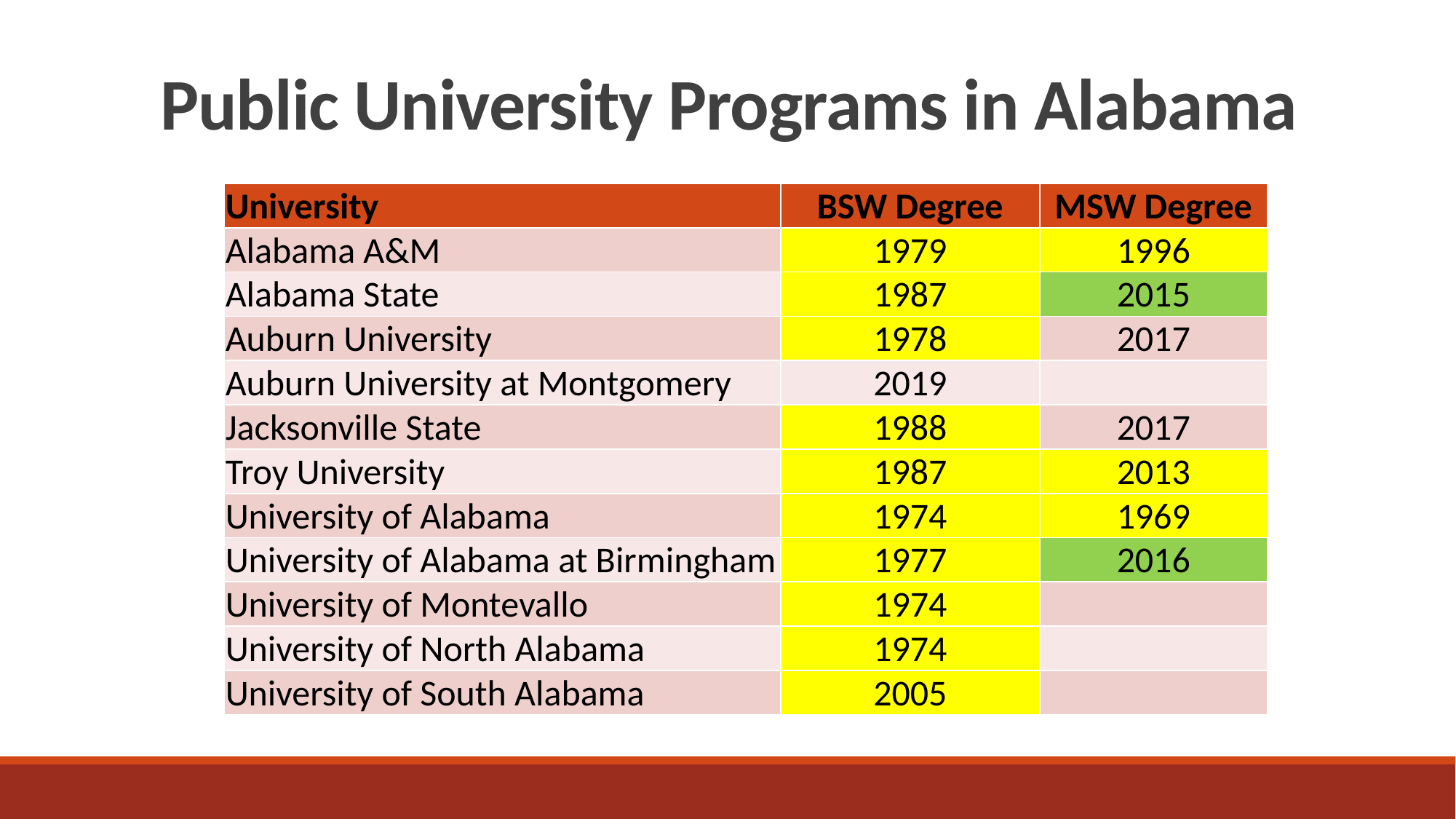

# Public University Programs in Alabama
| University | BSW Degree | MSW Degree |
| --- | --- | --- |
| Alabama A&M | 1979 | 1996 |
| Alabama State | 1987 | 2015 |
| Auburn University | 1978 | 2017 |
| Auburn University at Montgomery | 2019 |  |
| Jacksonville State | 1988 | 2017 |
| Troy University | 1987 | 2013 |
| University of Alabama | 1974 | 1969 |
| University of Alabama at Birmingham | 1977 | 2016 |
| University of Montevallo | 1974 |  |
| University of North Alabama | 1974 |  |
| University of South Alabama | 2005 |  |